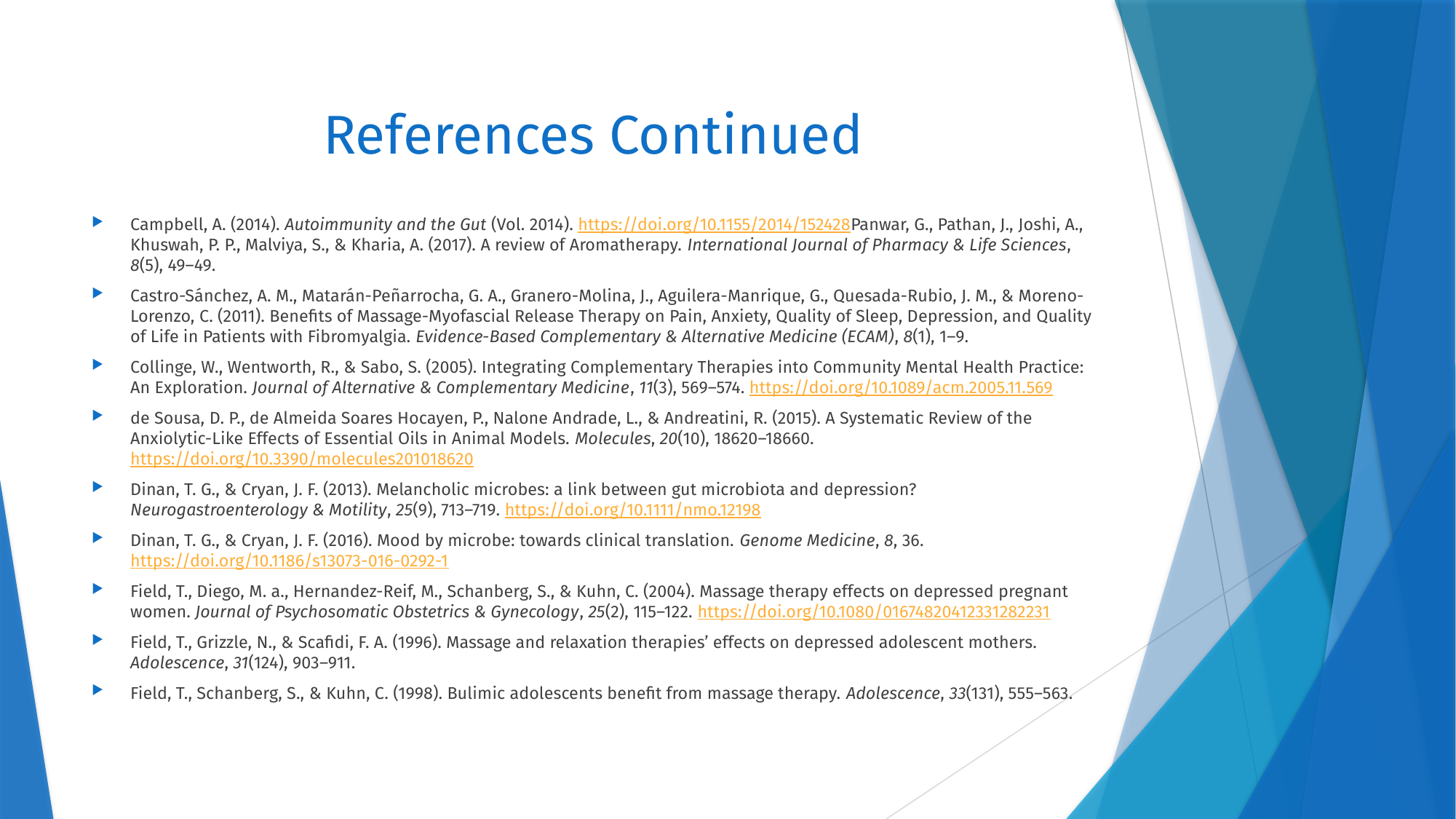

# References Continued
Campbell, A. (2014). Autoimmunity and the Gut (Vol. 2014). https://doi.org/10.1155/2014/152428Panwar, G., Pathan, J., Joshi, A., Khuswah, P. P., Malviya, S., & Kharia, A. (2017). A review of Aromatherapy. International Journal of Pharmacy & Life Sciences, 8(5), 49–49.
Castro-Sánchez, A. M., Matarán-Peñarrocha, G. A., Granero-Molina, J., Aguilera-Manrique, G., Quesada-Rubio, J. M., & Moreno-Lorenzo, C. (2011). Benefits of Massage-Myofascial Release Therapy on Pain, Anxiety, Quality of Sleep, Depression, and Quality of Life in Patients with Fibromyalgia. Evidence-Based Complementary & Alternative Medicine (ECAM), 8(1), 1–9.
Collinge, W., Wentworth, R., & Sabo, S. (2005). Integrating Complementary Therapies into Community Mental Health Practice: An Exploration. Journal of Alternative & Complementary Medicine, 11(3), 569–574. https://doi.org/10.1089/acm.2005.11.569
de Sousa, D. P., de Almeida Soares Hocayen, P., Nalone Andrade, L., & Andreatini, R. (2015). A Systematic Review of the Anxiolytic-Like Effects of Essential Oils in Animal Models. Molecules, 20(10), 18620–18660. https://doi.org/10.3390/molecules201018620
Dinan, T. G., & Cryan, J. F. (2013). Melancholic microbes: a link between gut microbiota and depression? Neurogastroenterology & Motility, 25(9), 713–719. https://doi.org/10.1111/nmo.12198
Dinan, T. G., & Cryan, J. F. (2016). Mood by microbe: towards clinical translation. Genome Medicine, 8, 36. https://doi.org/10.1186/s13073-016-0292-1
Field, T., Diego, M. a., Hernandez-Reif, M., Schanberg, S., & Kuhn, C. (2004). Massage therapy effects on depressed pregnant women. Journal of Psychosomatic Obstetrics & Gynecology, 25(2), 115–122. https://doi.org/10.1080/01674820412331282231
Field, T., Grizzle, N., & Scafidi, F. A. (1996). Massage and relaxation therapies’ effects on depressed adolescent mothers. Adolescence, 31(124), 903–911.
Field, T., Schanberg, S., & Kuhn, C. (1998). Bulimic adolescents benefit from massage therapy. Adolescence, 33(131), 555–563.